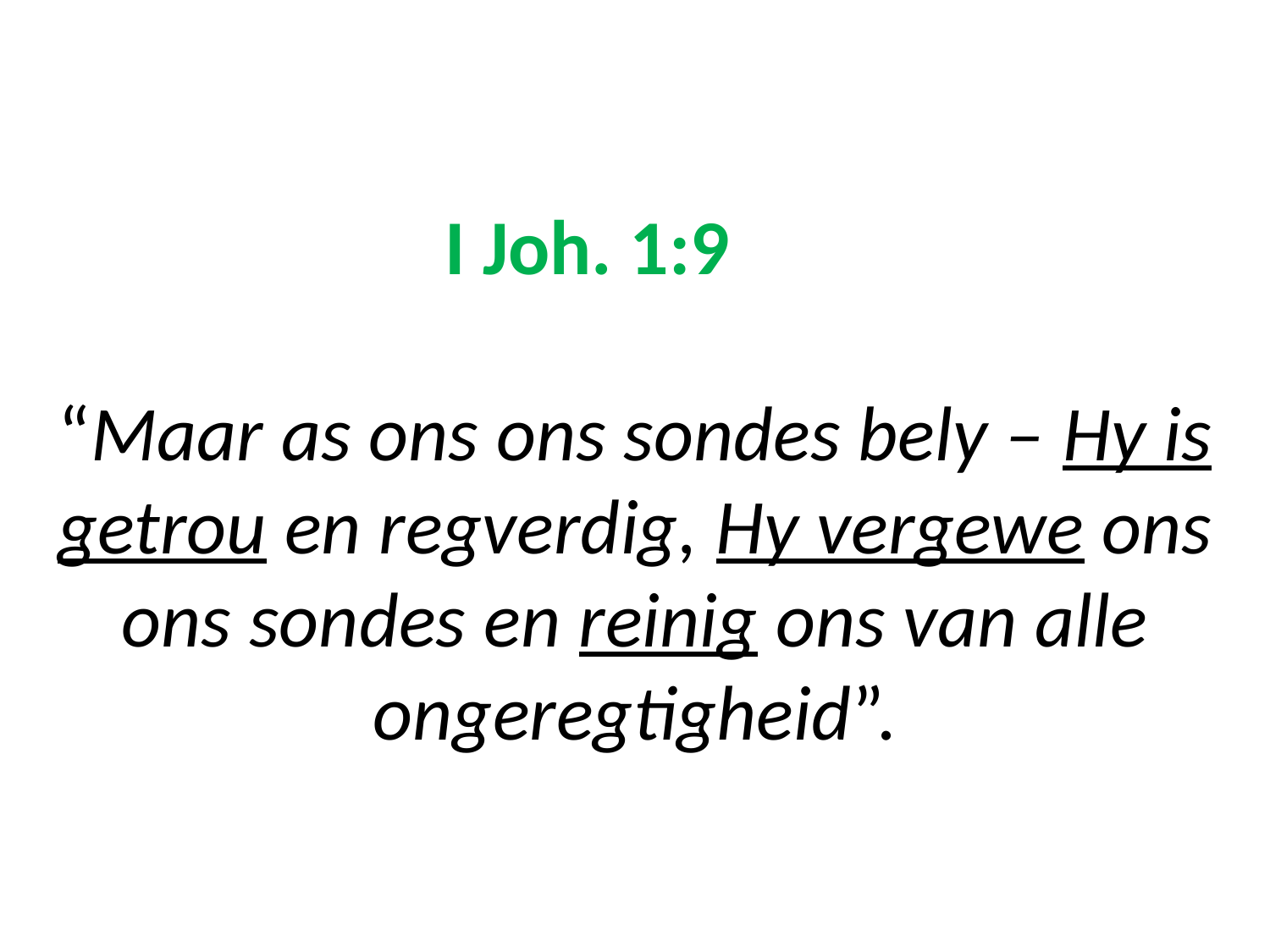

# I Joh. 1:9 “Maar as ons ons sondes bely – Hy is getrou en regverdig, Hy vergewe ons ons sondes en reinig ons van alle ongeregtigheid”.